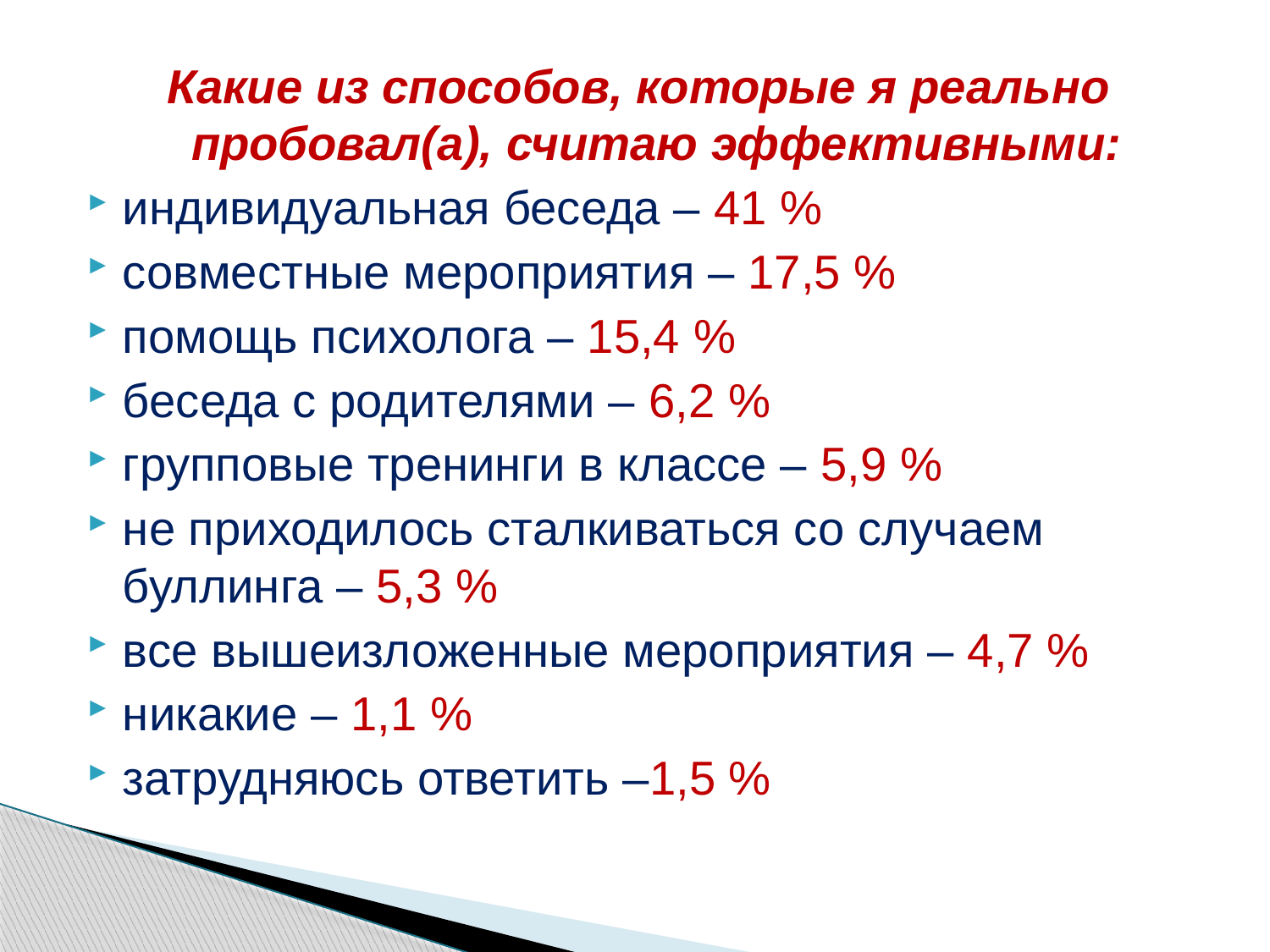

Какие из способов, которые я реально пробовал(а), считаю эффективными:
индивидуальная беседа – 41 %
совместные мероприятия – 17,5 %
помощь психолога – 15,4 %
беседа с родителями – 6,2 %
групповые тренинги в классе – 5,9 %
не приходилось сталкиваться со случаем буллинга – 5,3 %
все вышеизложенные мероприятия – 4,7 %
никакие – 1,1 %
затрудняюсь ответить –1,5 %